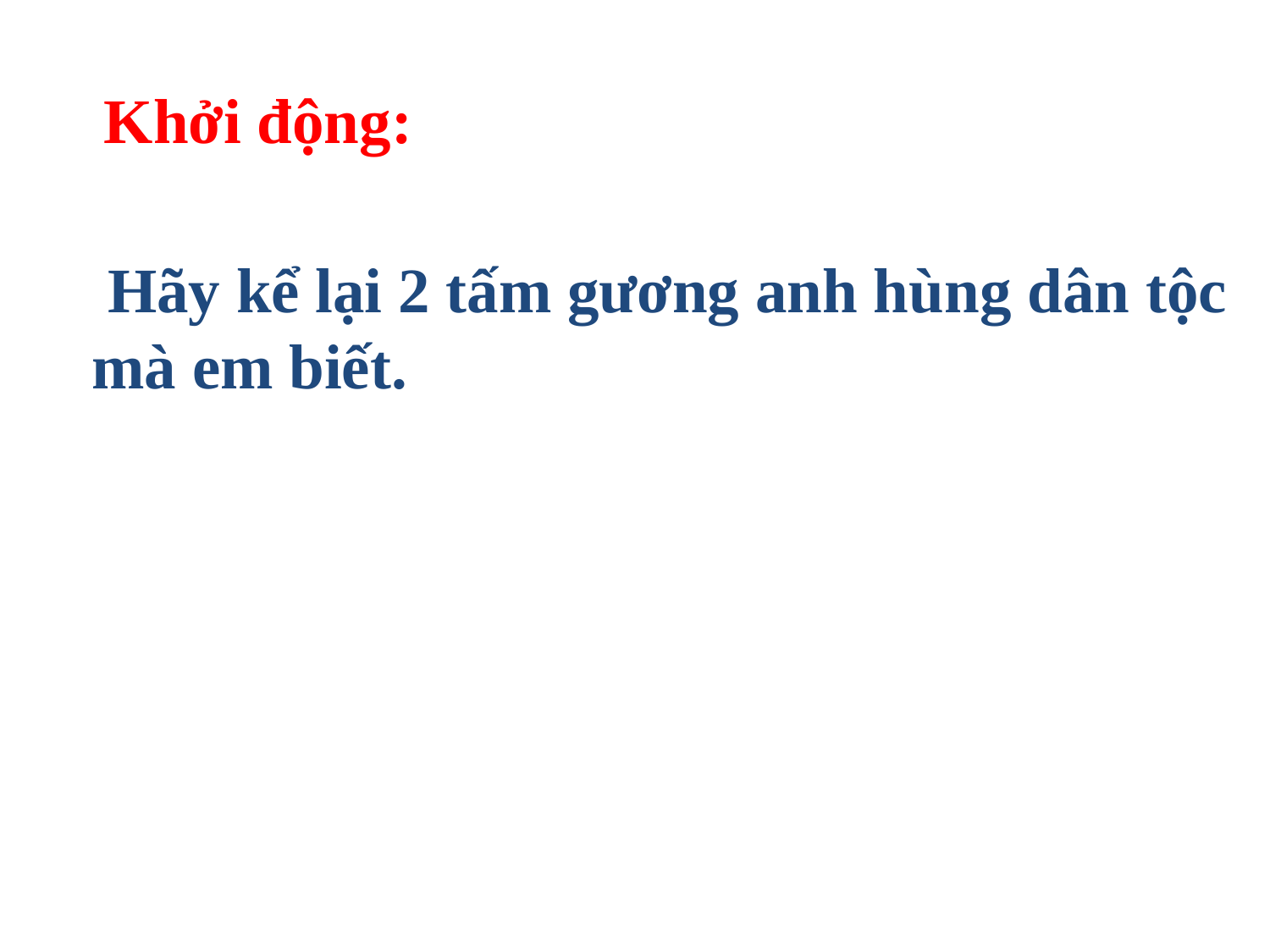

Khởi động:
 Hãy kể lại 2 tấm gương anh hùng dân tộc
mà em biết.